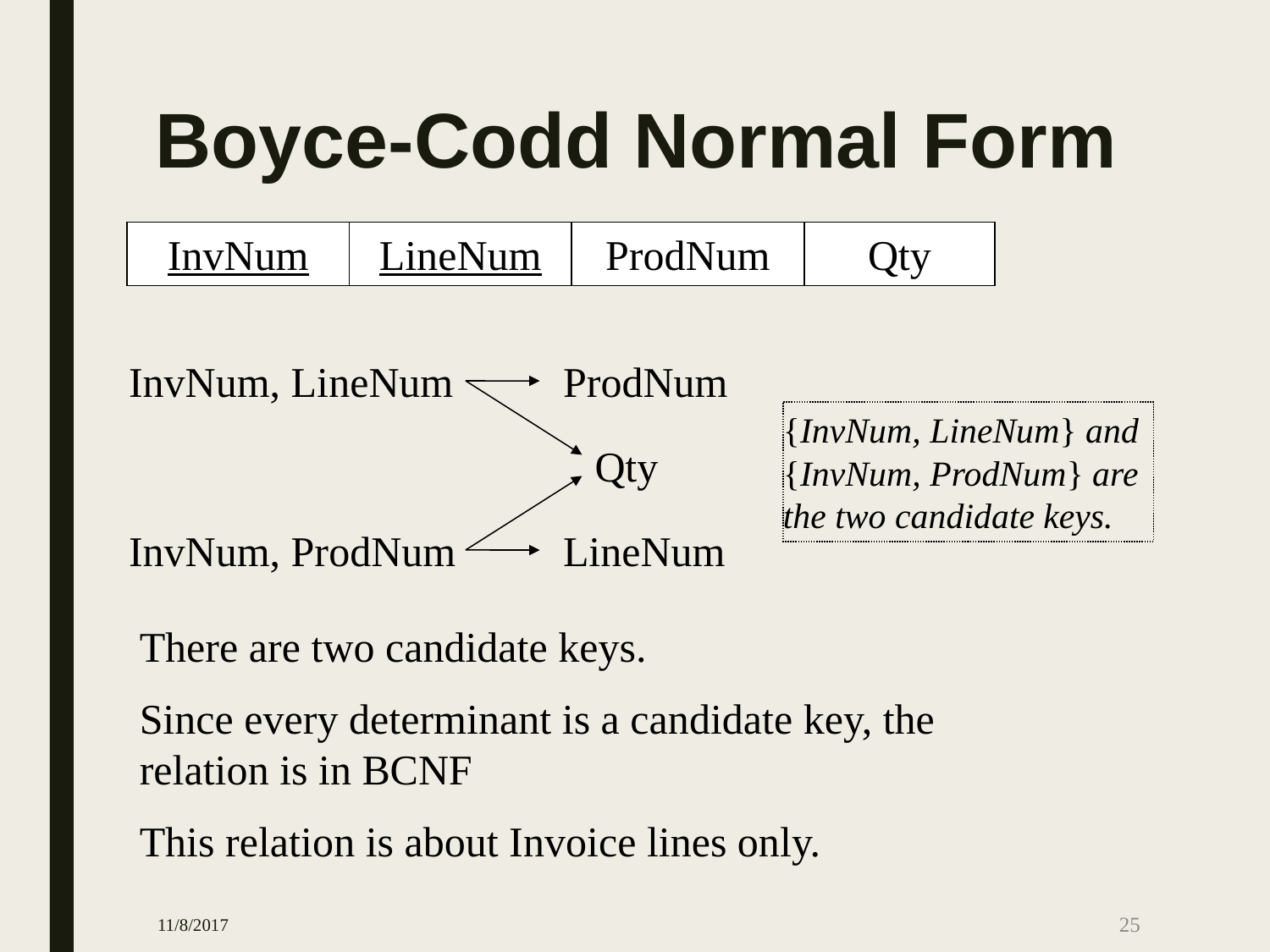

# Boyce-Codd Normal Form
InvNum
LineNum
ProdNum
Qty
InvNum, LineNum
ProdNum

{InvNum, LineNum} and {InvNum, ProdNum} are the two candidate keys.
Qty

InvNum, ProdNum
LineNum

There are two candidate keys.
Since every determinant is a candidate key, the relation is in BCNF
This relation is about Invoice lines only.
11/8/2017

25